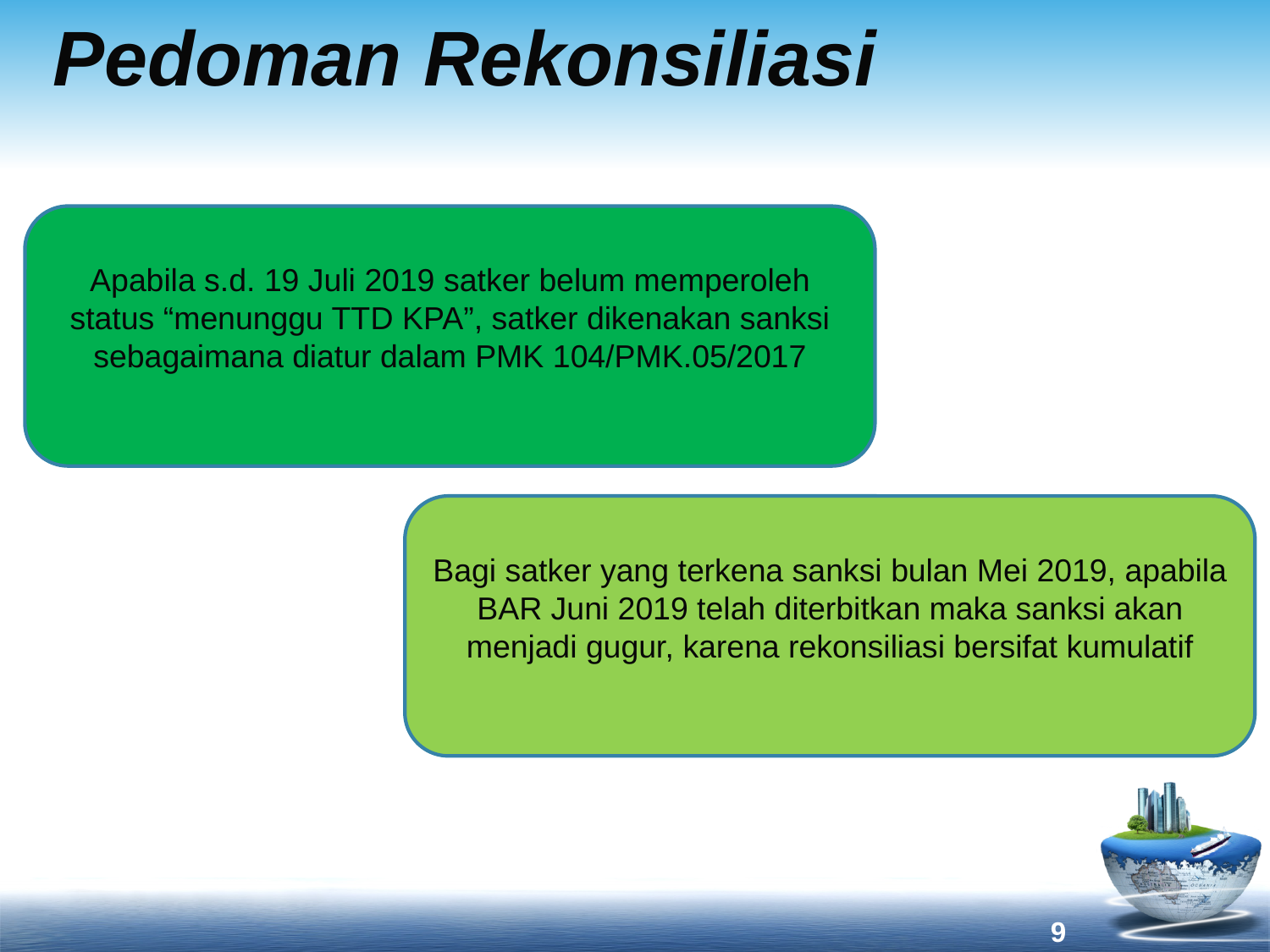

# Pedoman Rekonsiliasi
Apabila s.d. 19 Juli 2019 satker belum memperoleh status “menunggu TTD KPA”, satker dikenakan sanksi sebagaimana diatur dalam PMK 104/PMK.05/2017

Bagi satker yang terkena sanksi bulan Mei 2019, apabila BAR Juni 2019 telah diterbitkan maka sanksi akan menjadi gugur, karena rekonsiliasi bersifat kumulatif

9